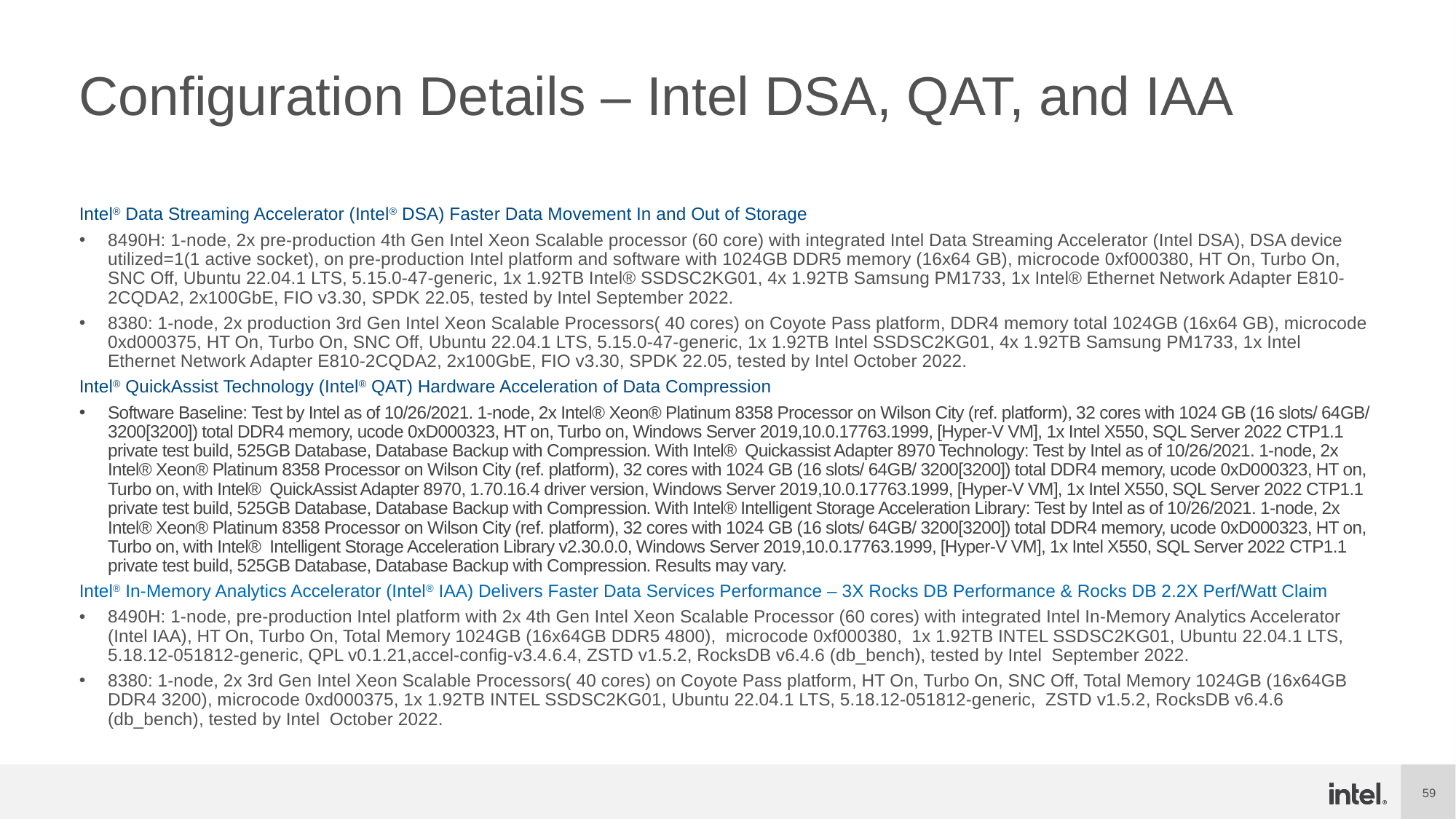

# Configuration Details – Intel DSA, QAT, and IAA
Intel® Data Streaming Accelerator (Intel® DSA) Faster Data Movement In and Out of Storage
8490H: 1-node, 2x pre-production 4th Gen Intel Xeon Scalable processor (60 core) with integrated Intel Data Streaming Accelerator (Intel DSA), DSA device utilized=1(1 active socket), on pre-production Intel platform and software with 1024GB DDR5 memory (16x64 GB), microcode 0xf000380, HT On, Turbo On, SNC Off, Ubuntu 22.04.1 LTS, 5.15.0-47-generic, 1x 1.92TB Intel® SSDSC2KG01, 4x 1.92TB Samsung PM1733, 1x Intel® Ethernet Network Adapter E810-2CQDA2, 2x100GbE, FIO v3.30, SPDK 22.05, tested by Intel September 2022.
8380: 1-node, 2x production 3rd Gen Intel Xeon Scalable Processors( 40 cores) on Coyote Pass platform, DDR4 memory total 1024GB (16x64 GB), microcode 0xd000375, HT On, Turbo On, SNC Off, Ubuntu 22.04.1 LTS, 5.15.0-47-generic, 1x 1.92TB Intel SSDSC2KG01, 4x 1.92TB Samsung PM1733, 1x Intel Ethernet Network Adapter E810-2CQDA2, 2x100GbE, FIO v3.30, SPDK 22.05, tested by Intel October 2022.
Intel® QuickAssist Technology (Intel® QAT) Hardware Acceleration of Data Compression
Software Baseline: Test by Intel as of 10/26/2021. 1-node, 2x Intel® Xeon® Platinum 8358 Processor on Wilson City (ref. platform), 32 cores with 1024 GB (16 slots/ 64GB/ 3200[3200]) total DDR4 memory, ucode 0xD000323, HT on, Turbo on, Windows Server 2019,10.0.17763.1999, [Hyper-V VM], 1x Intel X550, SQL Server 2022 CTP1.1 private test build, 525GB Database, Database Backup with Compression​. With Intel®  Quickassist Adapter 8970 Technology: Test by Intel as of 10/26/2021. 1-node, 2x Intel® Xeon® Platinum 8358 Processor on Wilson City (ref. platform), 32 cores with 1024 GB (16 slots/ 64GB/ 3200[3200]) total DDR4 memory, ucode 0xD000323, HT on, Turbo on, with Intel®  QuickAssist Adapter 8970, 1.70.16.4 driver version, Windows Server 2019,10.0.17763.1999, [Hyper-V VM], 1x Intel X550, SQL Server 2022 CTP1.1 private test build, 525GB Database, Database Backup with Compression​. With Intel® Intelligent Storage Acceleration Library: Test by Intel as of 10/26/2021. 1-node, 2x Intel® Xeon® Platinum 8358 Processor on Wilson City (ref. platform), 32 cores with 1024 GB (16 slots/ 64GB/ 3200[3200]) total DDR4 memory, ucode 0xD000323, HT on, Turbo on, with Intel®  Intelligent Storage Acceleration Library v2.30.0.0, Windows Server 2019,10.0.17763.1999, [Hyper-V VM], 1x Intel X550, SQL Server 2022 CTP1.1 private test build, 525GB Database, Database Backup with Compression​. Results may vary.
Intel® In-Memory Analytics Accelerator (Intel® IAA) Delivers Faster Data Services Performance – 3X Rocks DB Performance & Rocks DB 2.2X Perf/Watt Claim
8490H: 1-node, pre-production Intel platform with 2x 4th Gen Intel Xeon Scalable Processor (60 cores) with integrated Intel In-Memory Analytics Accelerator (Intel IAA), HT On, Turbo On, Total Memory 1024GB (16x64GB DDR5 4800),  microcode 0xf000380,  1x 1.92TB INTEL SSDSC2KG01, Ubuntu 22.04.1 LTS, 5.18.12-051812-generic, QPL v0.1.21,accel-config-v3.4.6.4, ZSTD v1.5.2, RocksDB v6.4.6 (db_bench), tested by Intel  September 2022.
8380: 1-node, 2x 3rd Gen Intel Xeon Scalable Processors( 40 cores) on Coyote Pass platform, HT On, Turbo On, SNC Off, Total Memory 1024GB (16x64GB DDR4 3200), microcode 0xd000375, 1x 1.92TB INTEL SSDSC2KG01, Ubuntu 22.04.1 LTS, 5.18.12-051812-generic,  ZSTD v1.5.2, RocksDB v6.4.6 (db_bench), tested by Intel  October 2022.